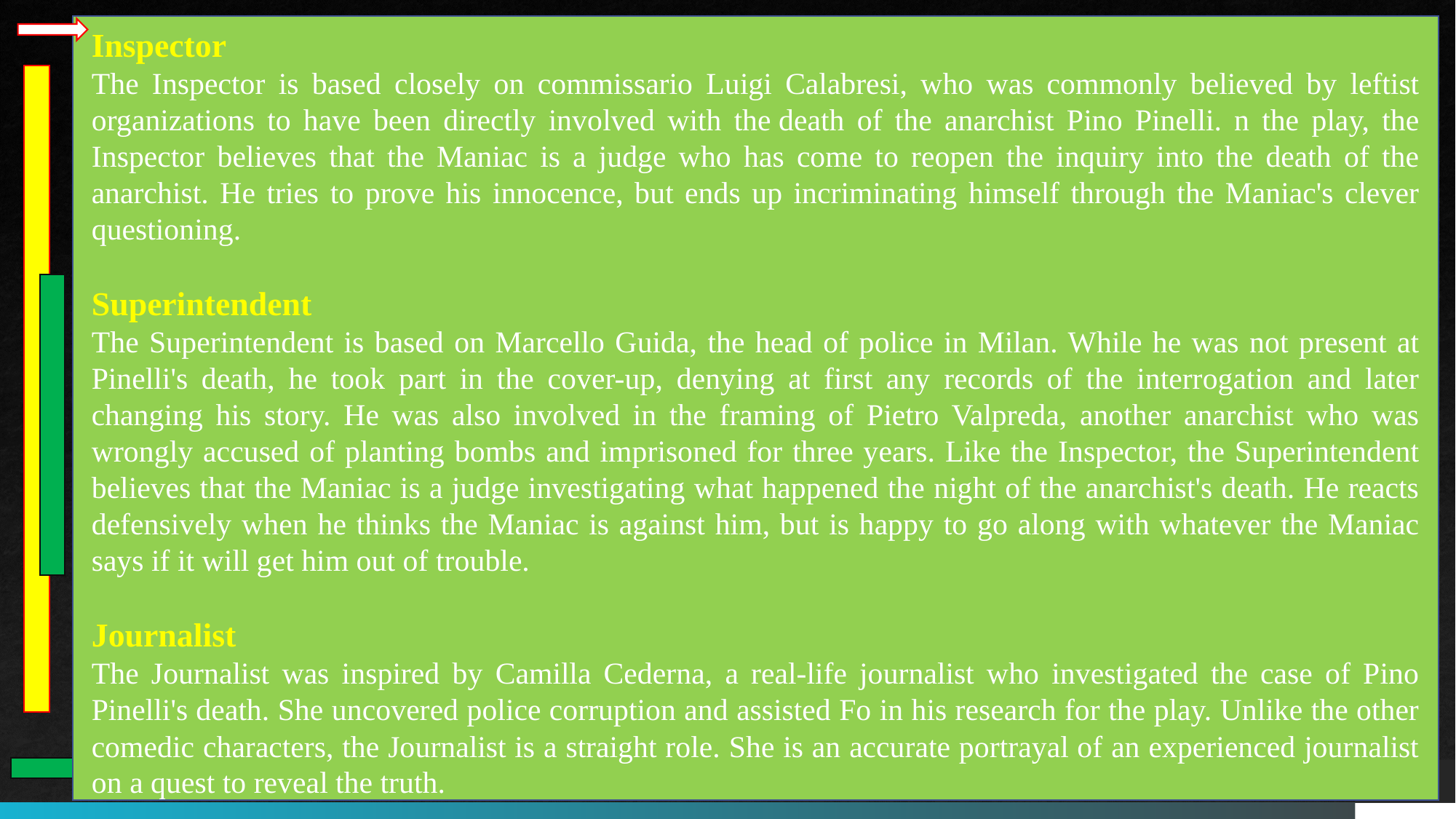

Inspector
The Inspector is based closely on commissario Luigi Calabresi, who was commonly believed by leftist organizations to have been directly involved with the death of the anarchist Pino Pinelli. n the play, the Inspector believes that the Maniac is a judge who has come to reopen the inquiry into the death of the anarchist. He tries to prove his innocence, but ends up incriminating himself through the Maniac's clever questioning.

Superintendent
The Superintendent is based on Marcello Guida, the head of police in Milan. While he was not present at Pinelli's death, he took part in the cover-up, denying at first any records of the interrogation and later changing his story. He was also involved in the framing of Pietro Valpreda, another anarchist who was wrongly accused of planting bombs and imprisoned for three years. Like the Inspector, the Superintendent believes that the Maniac is a judge investigating what happened the night of the anarchist's death. He reacts defensively when he thinks the Maniac is against him, but is happy to go along with whatever the Maniac says if it will get him out of trouble.

Journalist
The Journalist was inspired by Camilla Cederna, a real-life journalist who investigated the case of Pino Pinelli's death. She uncovered police corruption and assisted Fo in his research for the play. Unlike the other comedic characters, the Journalist is a straight role. She is an accurate portrayal of an experienced journalist on a quest to reveal the truth.

PAGE 5
PAGE 5